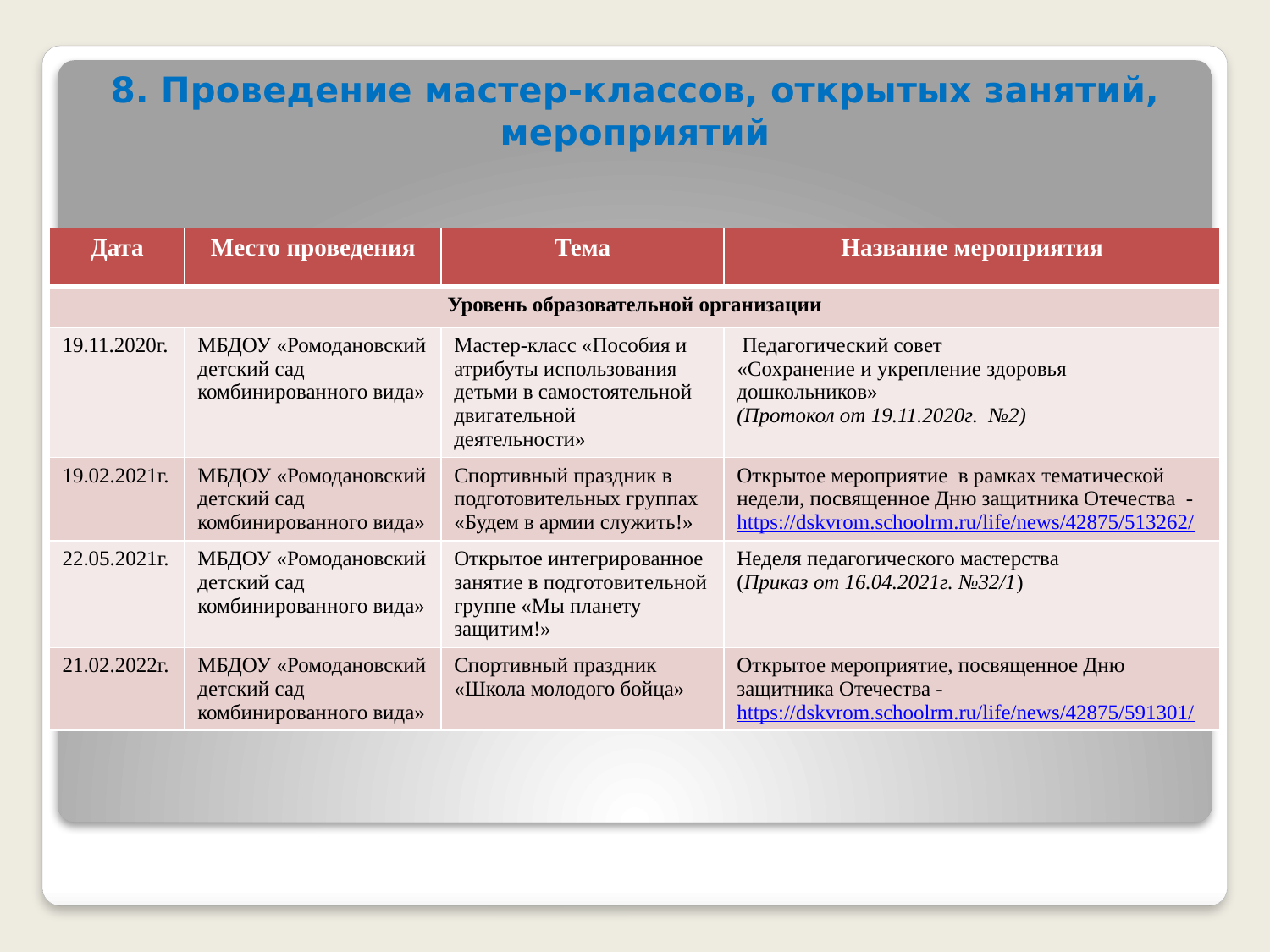

# 8. Проведение мастер-классов, открытых занятий, мероприятий
| Дата | Место проведения | Тема | Название мероприятия |
| --- | --- | --- | --- |
| Уровень образовательной организации |  |  |  |
| 19.11.2020г. | МБДОУ «Ромодановский детский сад комбинированного вида» | Мастер-класс «Пособия и атрибуты использования детьми в самостоятельной двигательной деятельности» | Педагогический совет «Сохранение и укрепление здоровья дошкольников» (Протокол от 19.11.2020г. №2) |
| 19.02.2021г. | МБДОУ «Ромодановский детский сад комбинированного вида» | Спортивный праздник в подготовительных группах «Будем в армии служить!» | Открытое мероприятие в рамках тематической недели, посвященное Дню защитника Отечества - https://dskvrom.schoolrm.ru/life/news/42875/513262/ |
| 22.05.2021г. | МБДОУ «Ромодановский детский сад комбинированного вида» | Открытое интегрированное занятие в подготовительной группе «Мы планету защитим!» | Неделя педагогического мастерства (Приказ от 16.04.2021г. №32/1) |
| 21.02.2022г. | МБДОУ «Ромодановский детский сад комбинированного вида» | Спортивный праздник «Школа молодого бойца» | Открытое мероприятие, посвященное Дню защитника Отечества - https://dskvrom.schoolrm.ru/life/news/42875/591301/ |